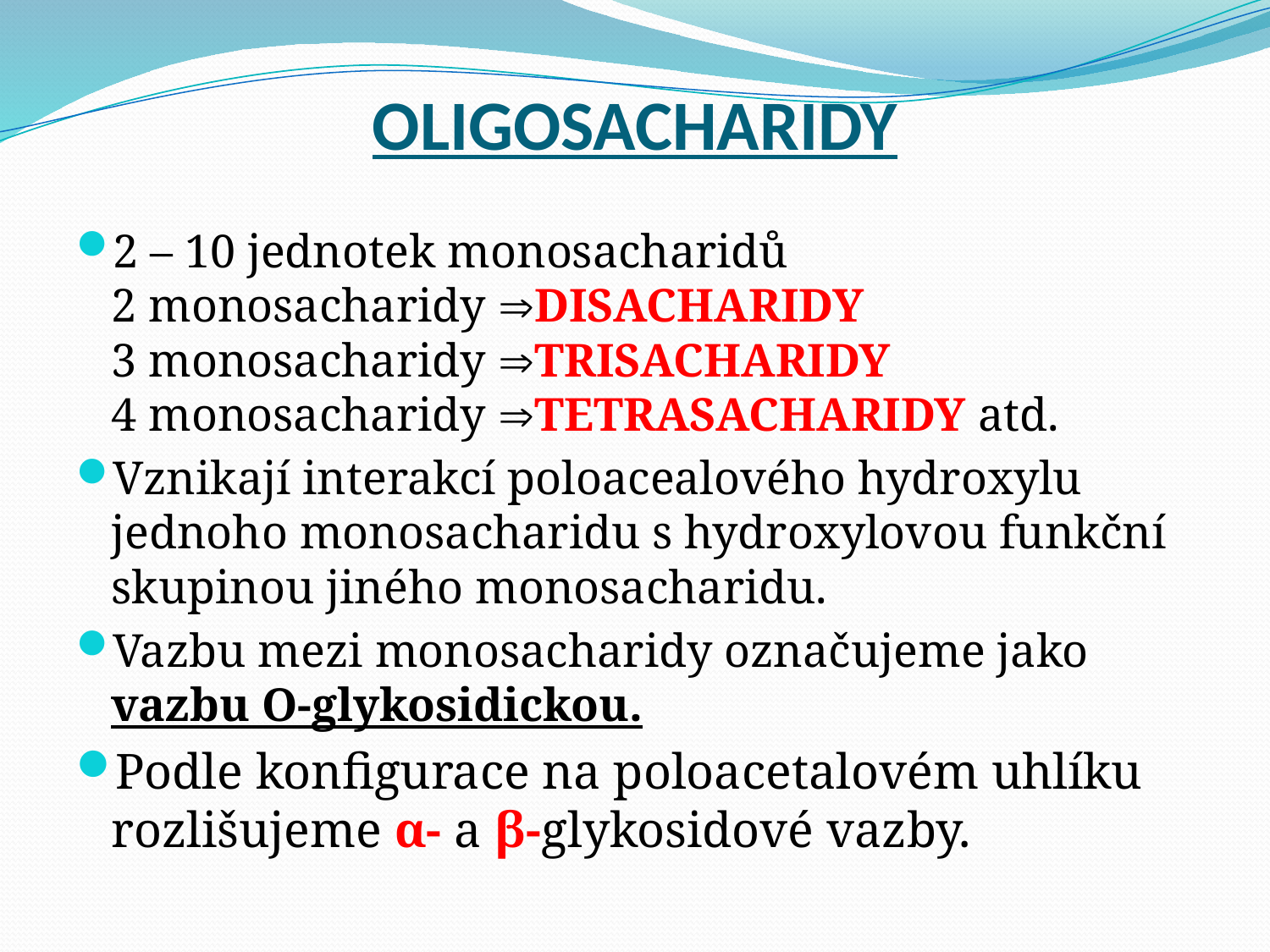

# OLIGOSACHARIDY
2 – 10 jednotek monosacharidů
2 monosacharidy ⇒DISACHARIDY
3 monosacharidy ⇒TRISACHARIDY
4 monosacharidy ⇒TETRASACHARIDY atd.
Vznikají interakcí poloacealového hydroxylu jednoho monosacharidu s hydroxylovou funkční skupinou jiného monosacharidu.
Vazbu mezi monosacharidy označujeme jako vazbu O-glykosidickou.
Podle konfigurace na poloacetalovém uhlíku rozlišujeme α- a β-glykosidové vazby.